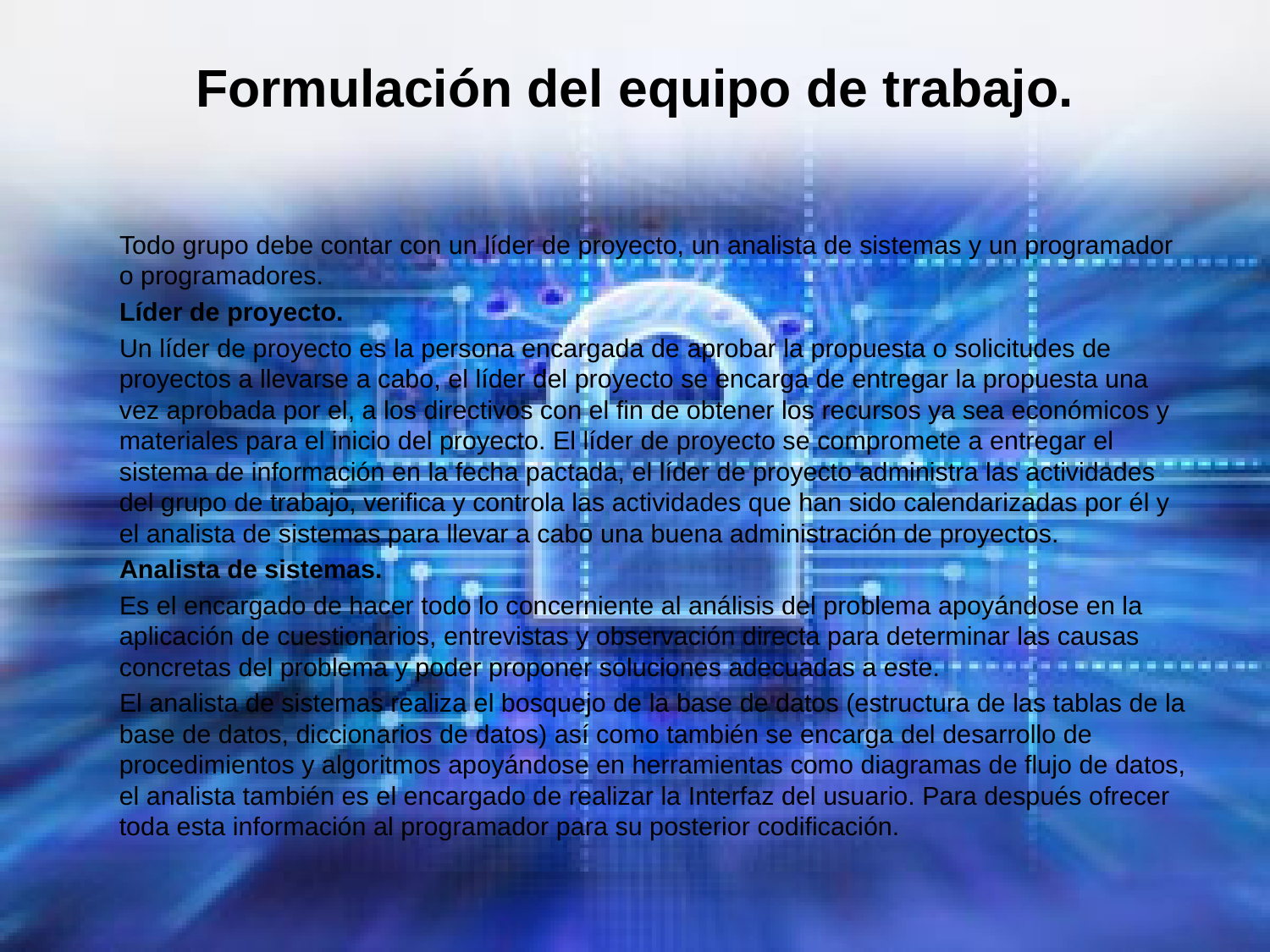

# Formulación del equipo de trabajo.
      Todo grupo debe contar con un líder de proyecto, un analista de sistemas y un programador o programadores.
      Líder de proyecto.
      Un líder de proyecto es la persona encargada de aprobar la propuesta o solicitudes de proyectos a llevarse a cabo, el líder del proyecto se encarga de entregar la propuesta una vez aprobada por el, a los directivos con el fin de obtener los recursos ya sea económicos y materiales para el inicio del proyecto. El líder de proyecto se compromete a entregar el sistema de información en la fecha pactada, el líder de proyecto administra las actividades del grupo de trabajo, verifica y controla las actividades que han sido calendarizadas por él y el analista de sistemas para llevar a cabo una buena administración de proyectos.
      Analista de sistemas.
      Es el encargado de hacer todo lo concerniente al análisis del problema apoyándose en la aplicación de cuestionarios, entrevistas y observación directa para determinar las causas concretas del problema y poder proponer soluciones adecuadas a este.
      El analista de sistemas realiza el bosquejo de la base de datos (estructura de las tablas de la base de datos, diccionarios de datos) así como también se encarga del desarrollo de procedimientos y algoritmos apoyándose en herramientas como diagramas de flujo de datos, el analista también es el encargado de realizar la Interfaz del usuario. Para después ofrecer toda esta información al programador para su posterior codificación.